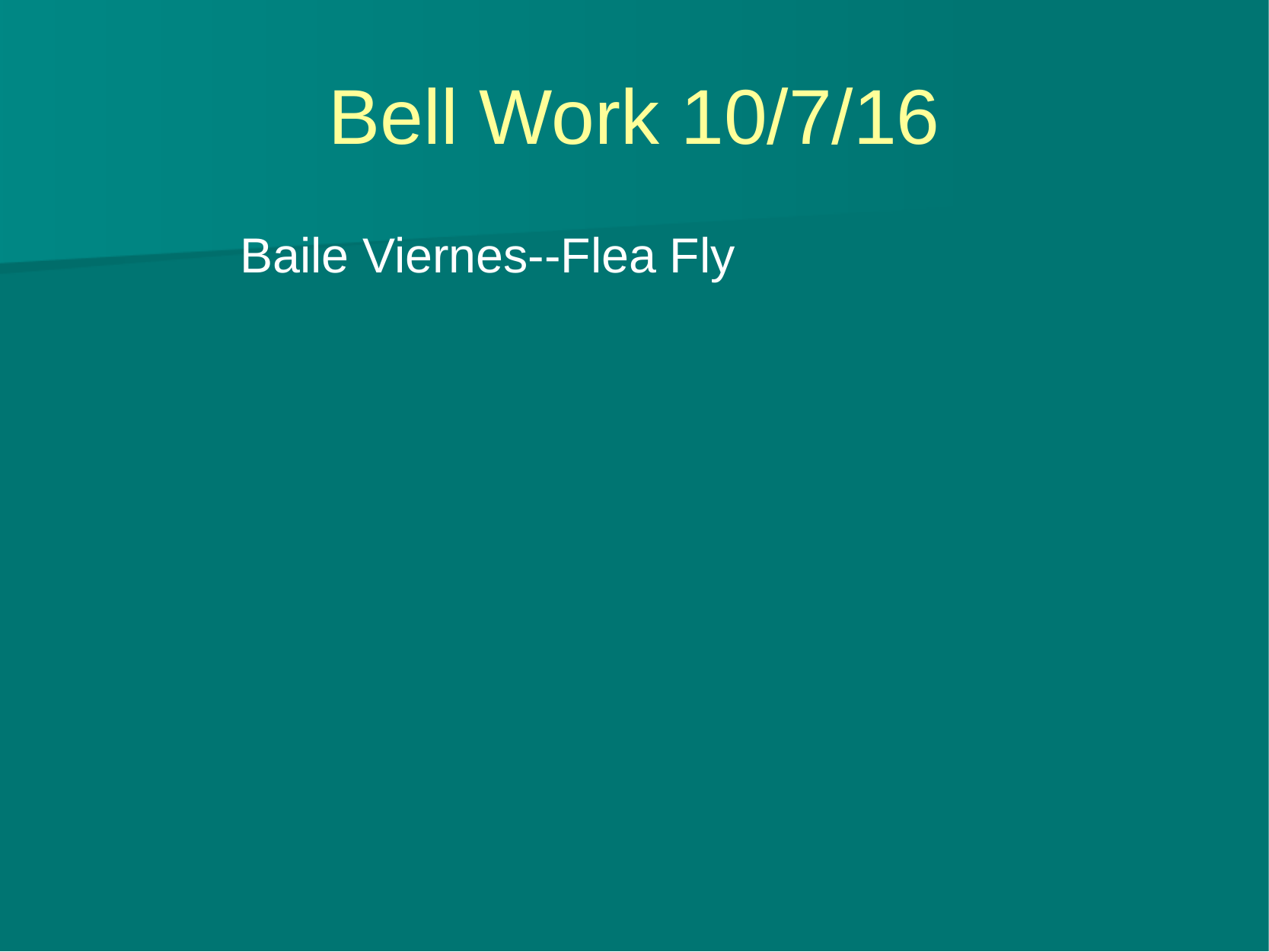

# Bell Work 10/7/16
Baile Viernes--Flea Fly